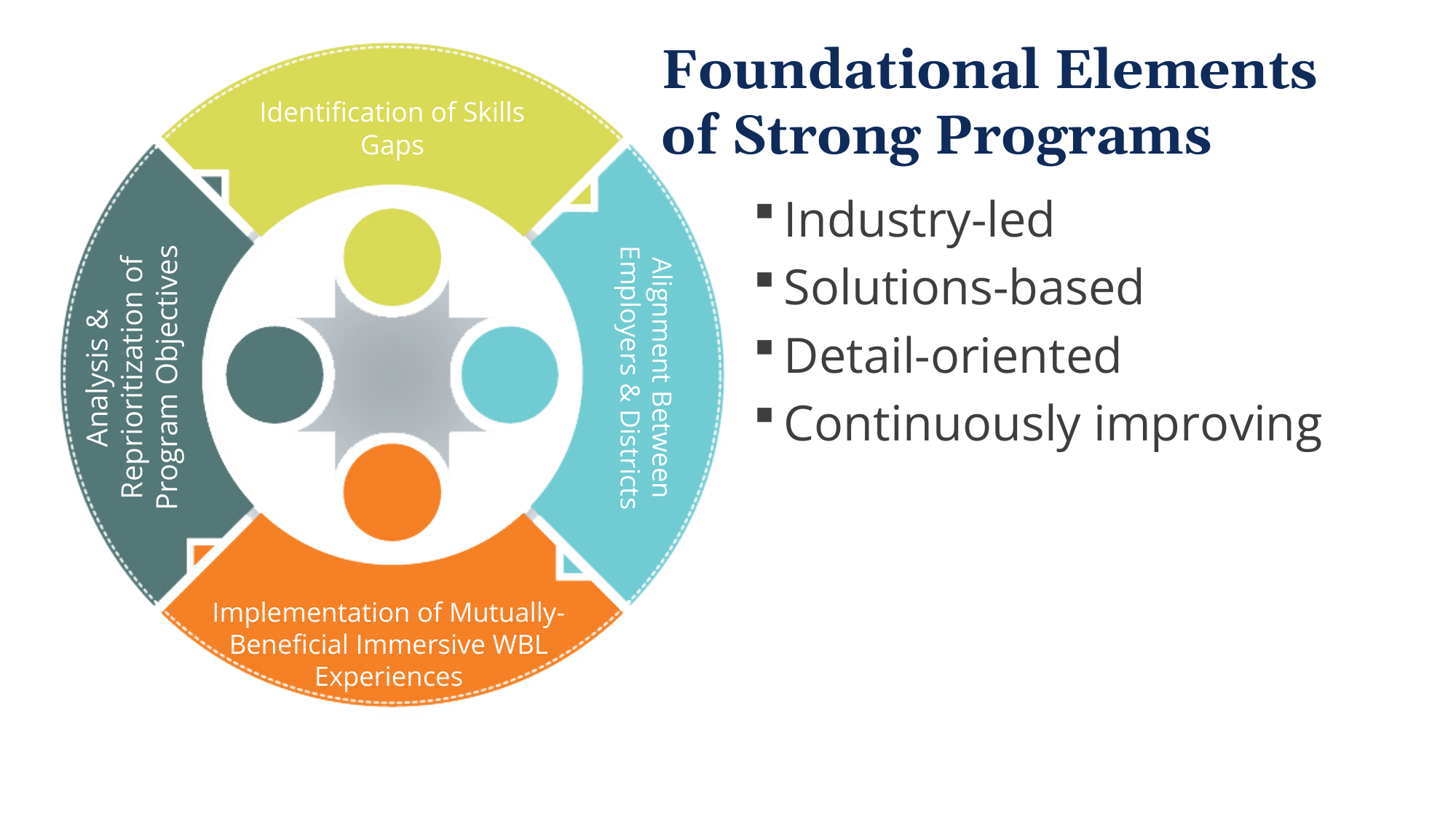

# Foundational Elements of Strong Programs
Identification of Skills Gaps
Industry-led
Solutions-based
Detail-oriented
Continuously improving
Analysis & Reprioritization of Program Objectives
Alignment Between Employers & Districts
Implementation of Mutually-Beneficial Immersive WBL Experiences